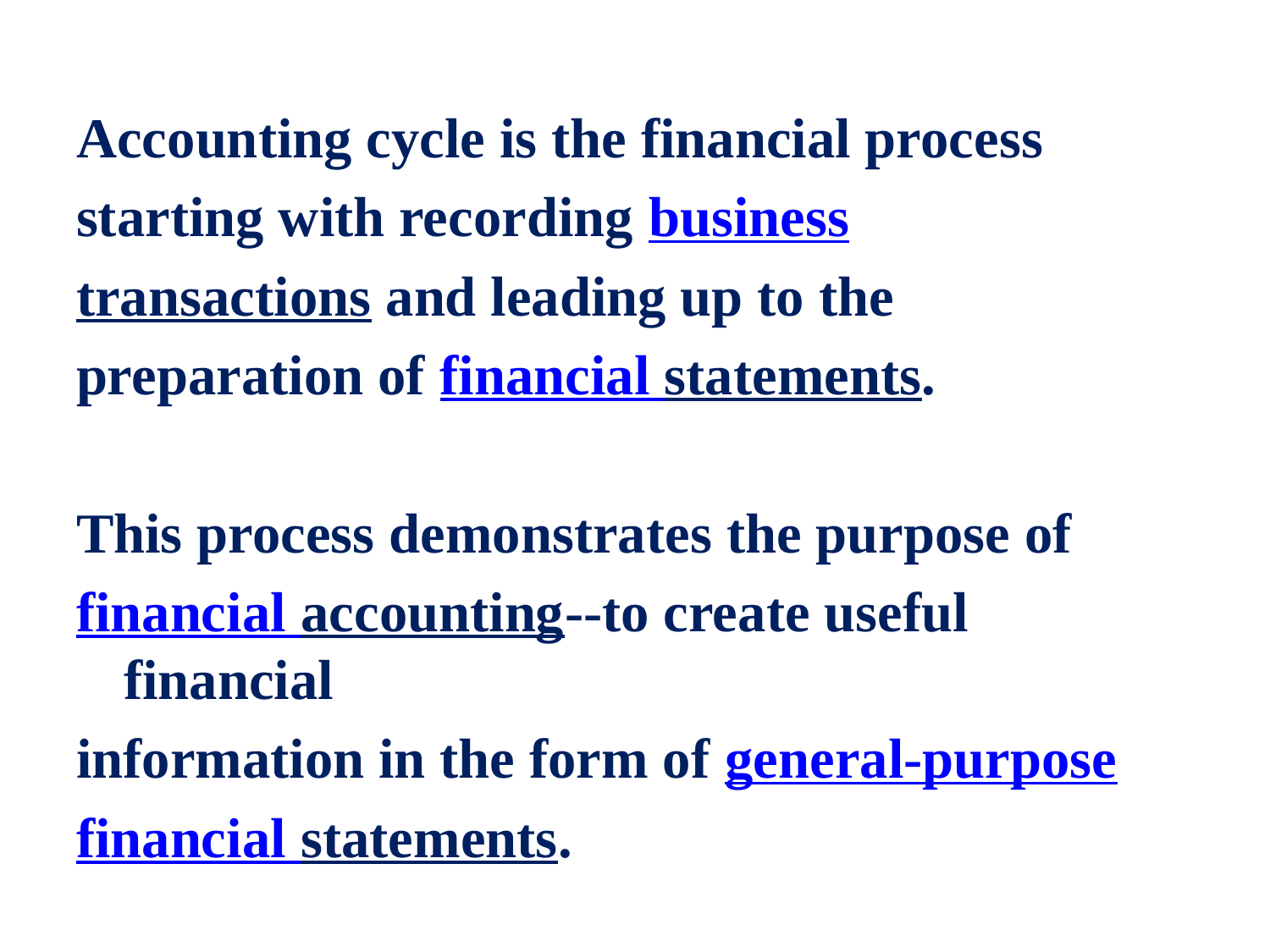

Accounting cycle is the financial process
starting with recording business
transactions and leading up to the
preparation of financial statements.

This process demonstrates the purpose of
financial accounting--to create useful financial
information in the form of general-purpose
financial statements.